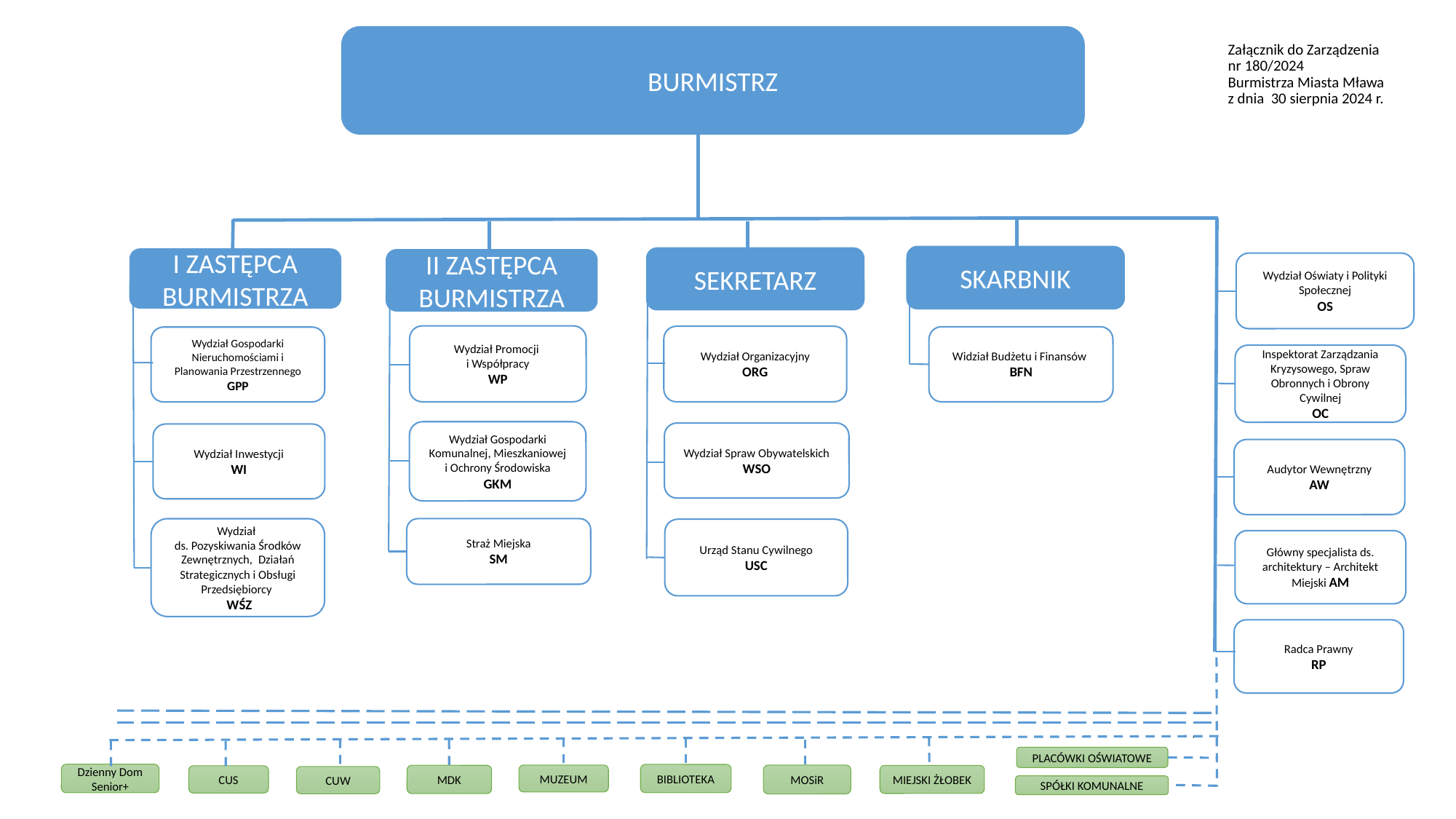

BURMISTRZ
#
Załącznik do Zarządzenia  nr 180/2024                Burmistrza Miasta Mława  z dnia  30 sierpnia 2024 r.
SKARBNIK
SEKRETARZ
I ZASTĘPCA BURMISTRZA
II ZASTĘPCA BURMISTRZA
Wydział Oświaty i Polityki Społecznej
OS
Wydział Promocji
i Współpracy
WP
Wydział Organizacyjny
ORG
Widział Budżetu i Finansów
BFN
Wydział Gospodarki Nieruchomościami i Planowania Przestrzennego
GPP
Inspektorat Zarządzania Kryzysowego, Spraw Obronnych i Obrony Cywilnej
OC
Wydział Gospodarki Komunalnej, Mieszkaniowej
 i Ochrony Środowiska
GKM
Wydział Spraw Obywatelskich
WSO
Wydział Inwestycji
WI
Audytor Wewnętrzny
AW
Wydział
ds. Pozyskiwania Środków Zewnętrznych,  Działań Strategicznych i Obsługi Przedsiębiorcy
 WŚZ
Straż Miejska
SM
Urząd Stanu Cywilnego
USC
Główny specjalista ds. architektury – Architekt Miejski AM
Radca Prawny
RP
PLACÓWKI OŚWIATOWE
Dzienny Dom Senior+
BIBLIOTEKA
MOSiR
MUZEUM
MDK
MIEJSKI ŻŁOBEK
CUS
CUW
SPÓŁKI KOMUNALNE